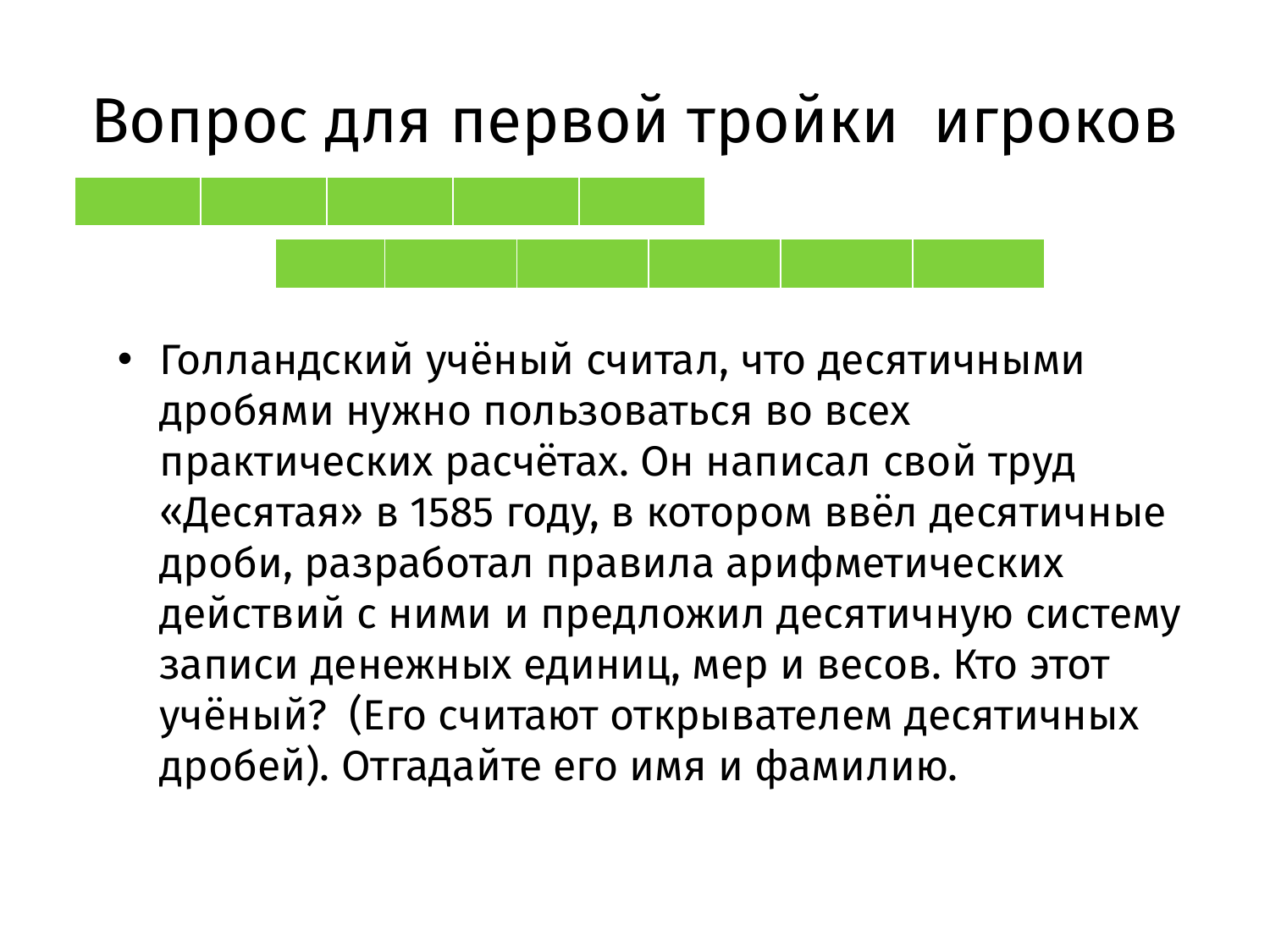

# Вопрос для первой тройки  игроков
|  |  |  |  |  |
| --- | --- | --- | --- | --- |
|  |  |  |  |  |  |
| --- | --- | --- | --- | --- | --- |
Голландский учёный считал, что десятичными дробями нужно пользоваться во всех практических расчётах. Он написал свой труд «Десятая» в 1585 году, в котором ввёл десятичные дроби, разработал правила арифметических действий с ними и предложил десятичную систему записи денежных единиц, мер и весов. Кто этот учёный?  (Его считают открывателем десятичных дробей). Отгадайте его имя и фамилию.